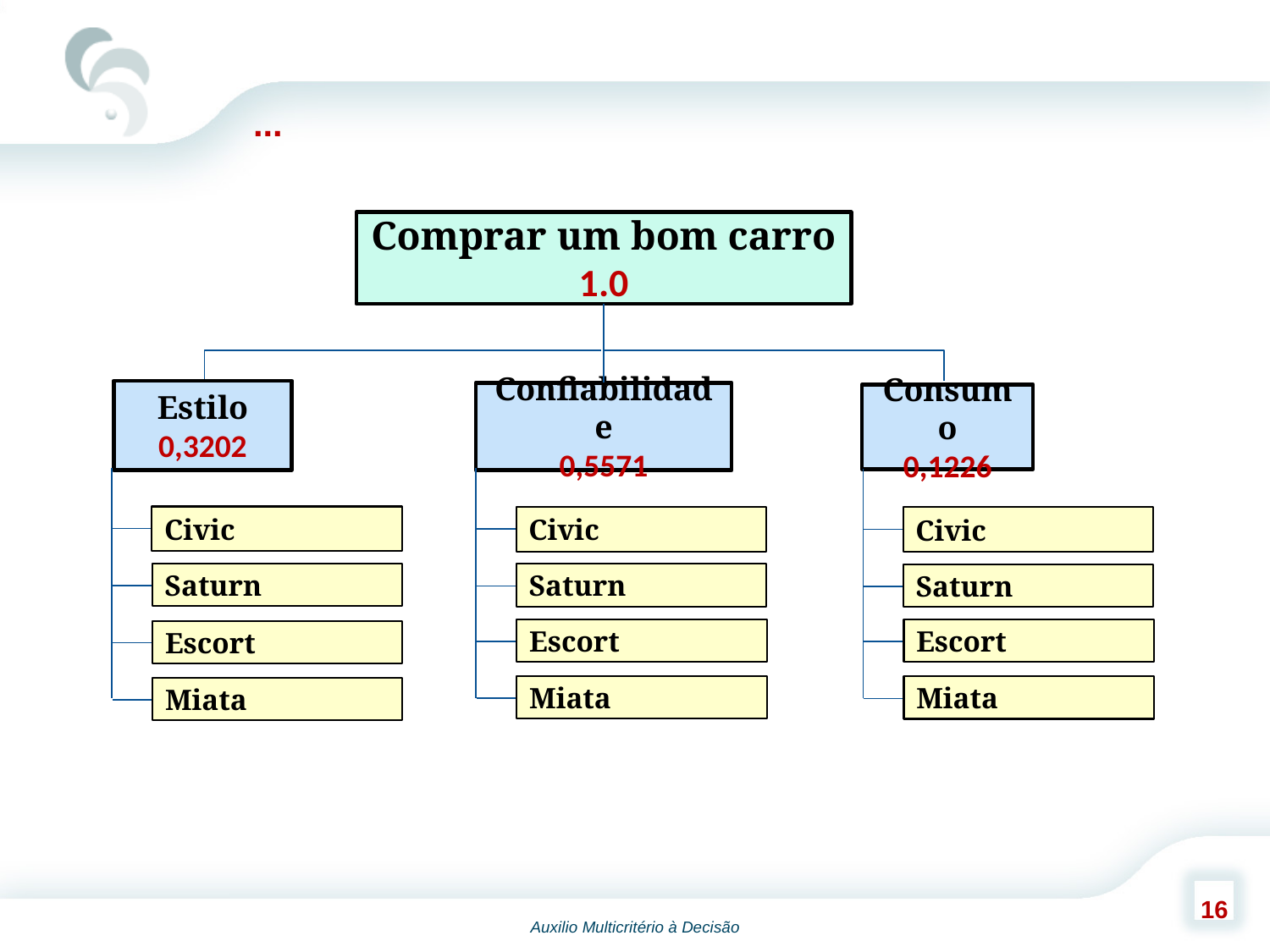

...
Comprar um bom carro
1.0

Estilo
0,3202
Confiabilidade
0,5571
Consumo
0,1226
Civic
Civic
Civic
Saturn
Saturn
Saturn
Escort
Escort
Escort
Miata
Miata
Miata